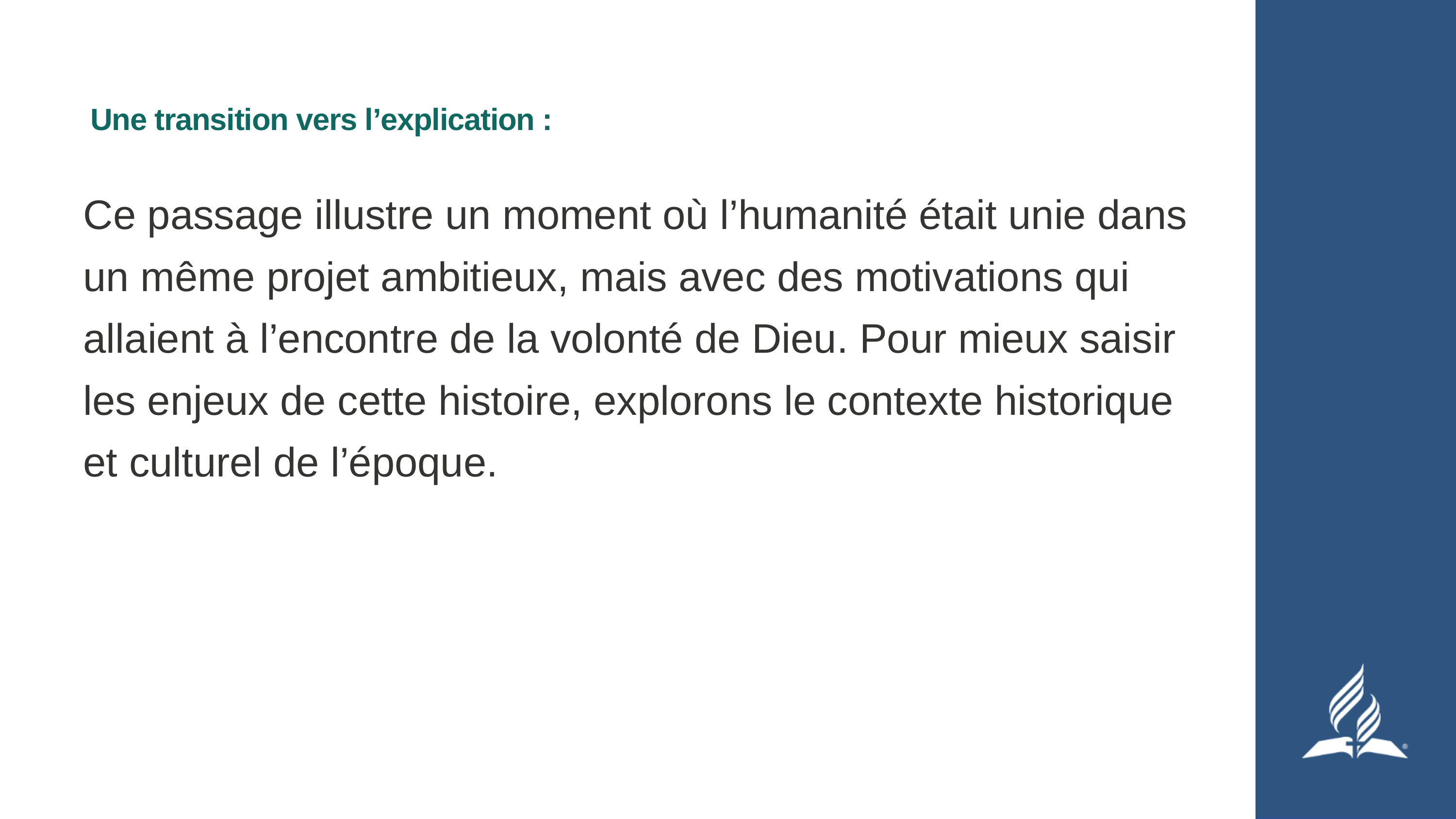

Une transition vers l’explication :
Ce passage illustre un moment où l’humanité était unie dans un même projet ambitieux, mais avec des motivations qui allaient à l’encontre de la volonté de Dieu. Pour mieux saisir les enjeux de cette histoire, explorons le contexte historique et culturel de l’époque.